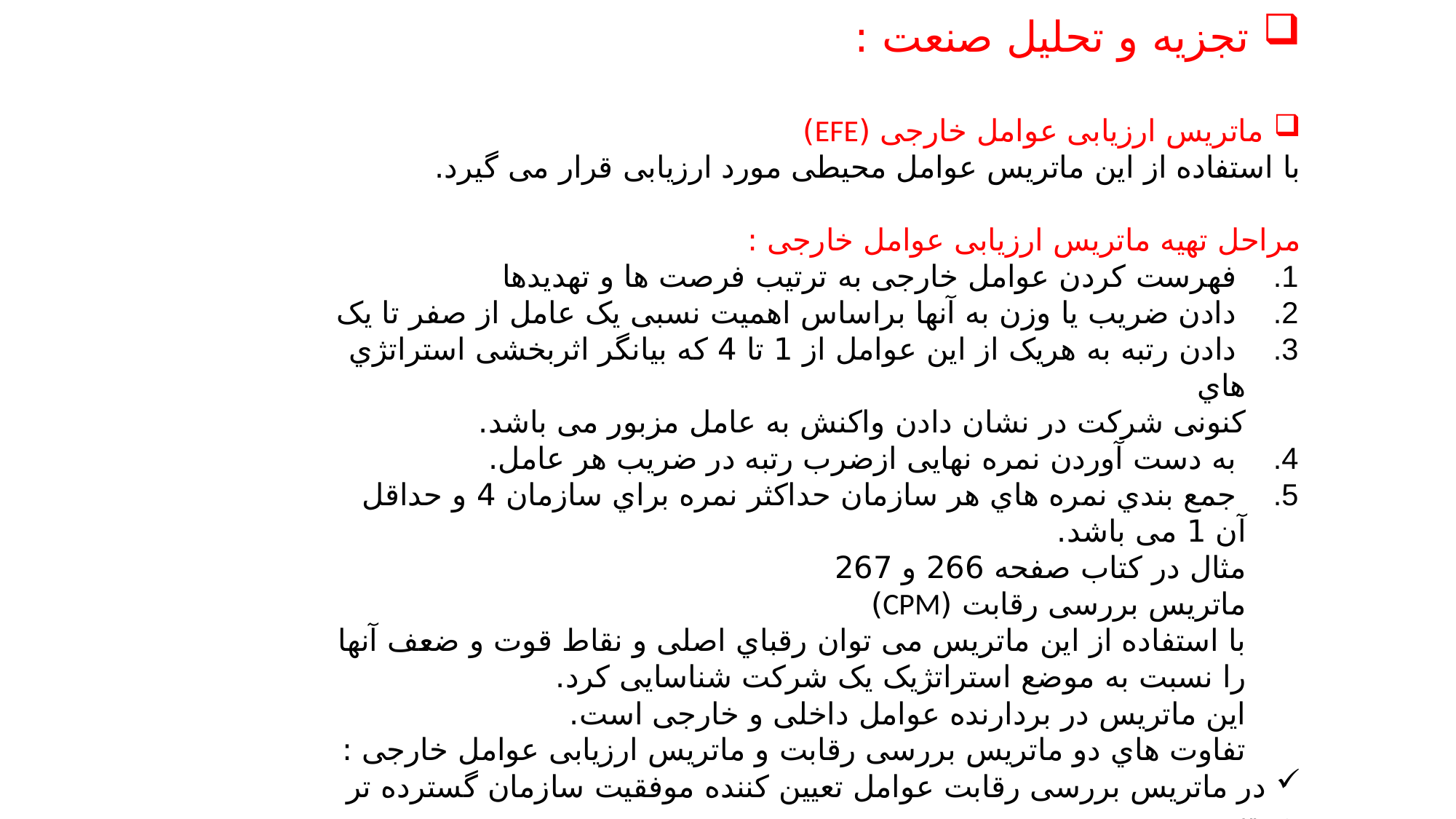

تجزیه و تحلیل صنعت :

 ماتریس ارزیابی عوامل خارجی (EFE)
با استفاده از این ماتریس عوامل محیطی مورد ارزیابی قرار می گیرد.
مراحل تهیه ماتریس ارزیابی عوامل خارجی :
 فهرست کردن عوامل خارجی به ترتیب فرصت ها و تهدیدها
 دادن ضریب یا وزن به آنها براساس اهمیت نسبی یک عامل از صفر تا یک
 دادن رتبه به هریک از این عوامل از 1 تا 4 که بیانگر اثربخشی استراتژي هاي
کنونی شرکت در نشان دادن واکنش به عامل مزبور می باشد.
 به دست آوردن نمره نهایی ازضرب رتبه در ضریب هر عامل.
 جمع بندي نمره هاي هر سازمان حداکثر نمره براي سازمان 4 و حداقل آن 1 می باشد.
مثال در کتاب صفحه 266 و 267
ماتریس بررسی رقابت (CPM)
با استفاده از این ماتریس می توان رقباي اصلی و نقاط قوت و ضعف آنها را نسبت به موضع استراتژیک یک شرکت شناسایی کرد.
این ماتریس در بردارنده عوامل داخلی و خارجی است.
تفاوت هاي دو ماتریس بررسی رقابت و ماتریس ارزیابی عوامل خارجی :
 در ماتریس بررسی رقابت عوامل تعیین کننده موفقیت سازمان گسترده تر هستند.
 در ماتریس بررسی رقابت عوامل مهم را به دو دسته تهدید و فرصت تقسیم نمی کنند.
 در ماتریس بررسی رقابت می توان رتبه ها و نمره هاي نهایی شرکت هاي رقیب را با هم مقایسه کرد .